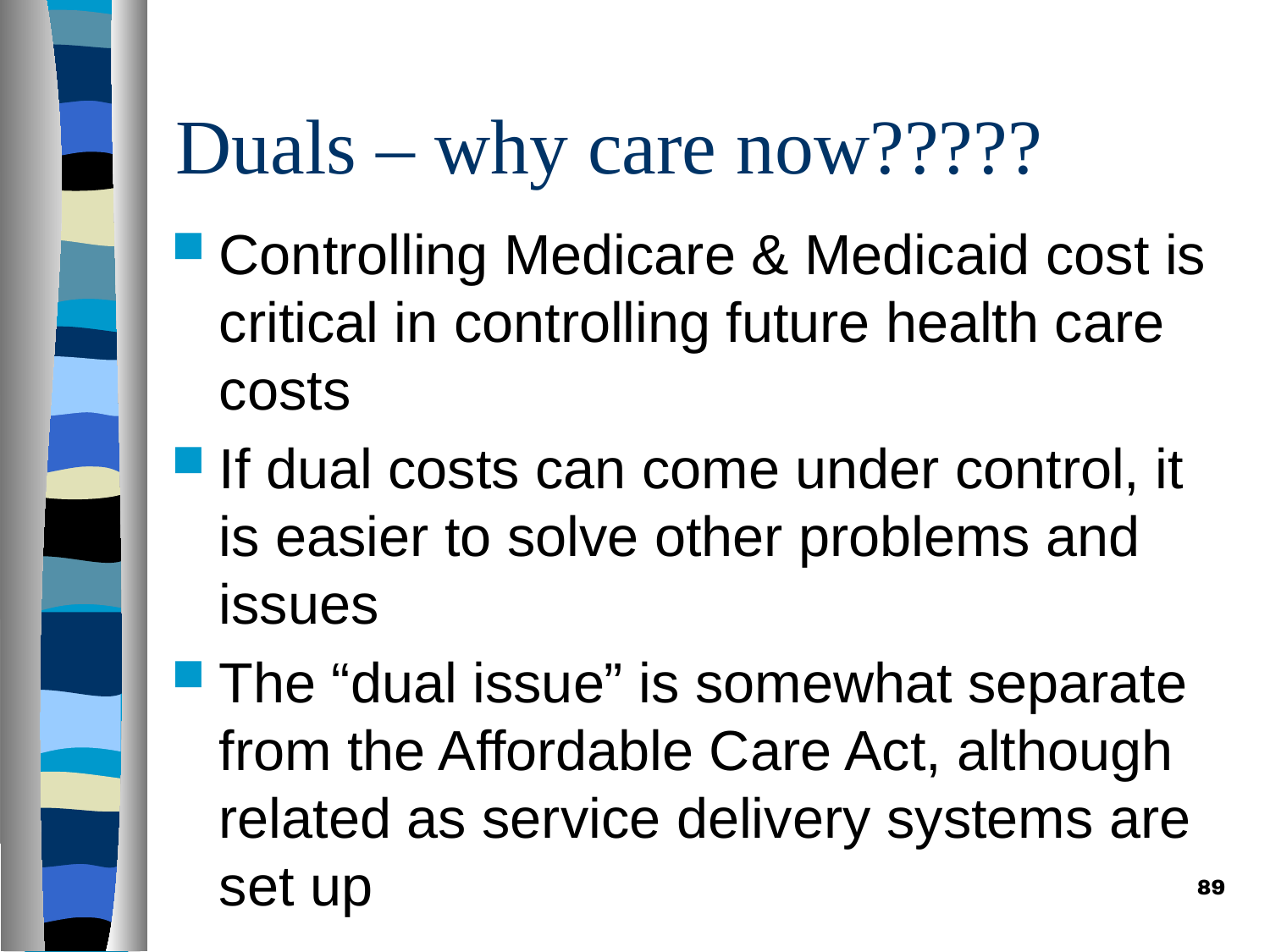

# Duals – why care now?????
Controlling Medicare & Medicaid cost is critical in controlling future health care costs
If dual costs can come under control, it is easier to solve other problems and issues
The “dual issue” is somewhat separate from the Affordable Care Act, although related as service delivery systems are set up

89